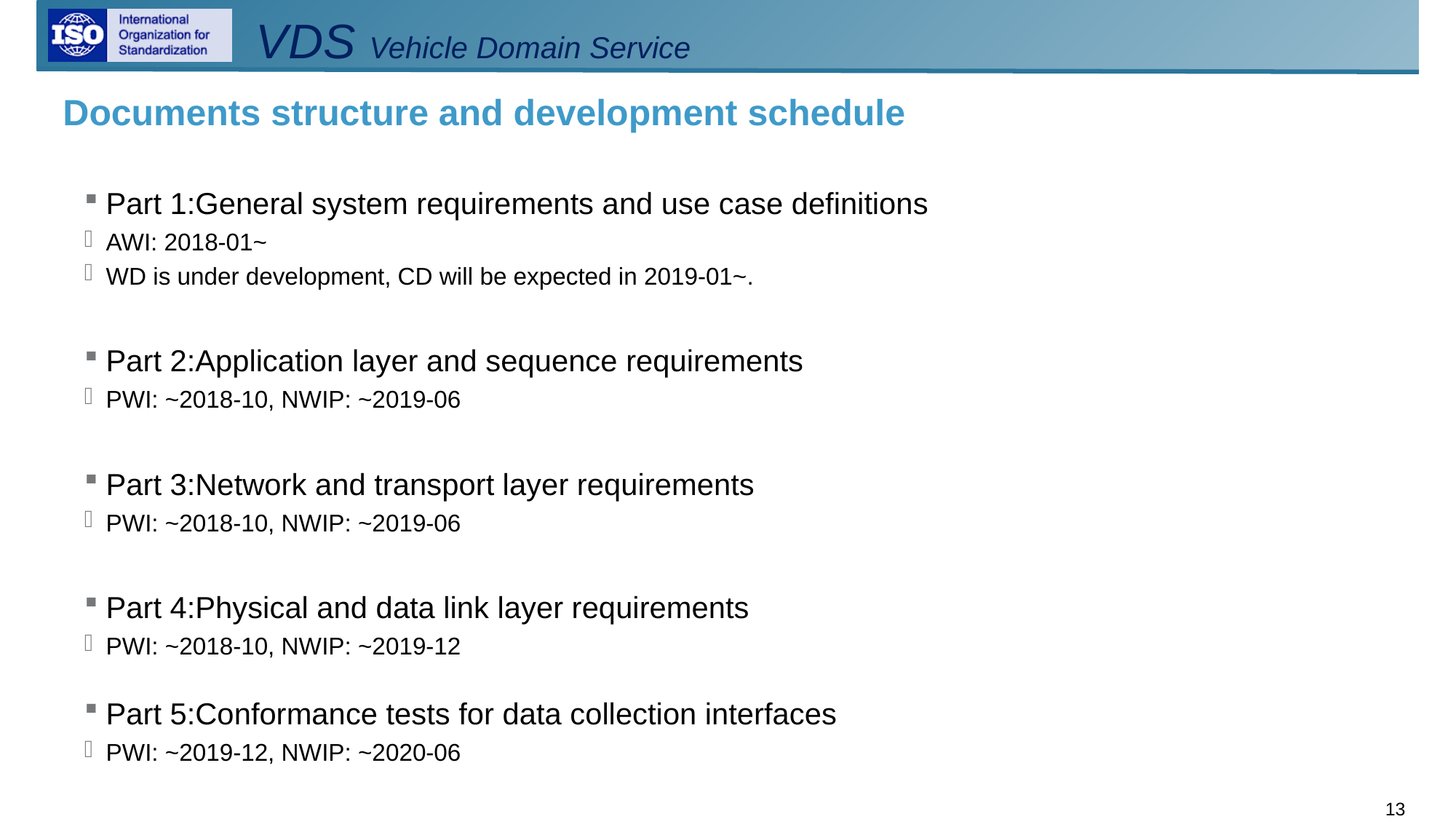

# Documents structure and development schedule
Part 1:General system requirements and use case definitions
AWI: 2018-01~
WD is under development, CD will be expected in 2019-01~.

Part 2:Application layer and sequence requirements
PWI: ~2018-10, NWIP: ~2019-06

Part 3:Network and transport layer requirements
PWI: ~2018-10, NWIP: ~2019-06

Part 4:Physical and data link layer requirements
PWI: ~2018-10, NWIP: ~2019-12

Part 5:Conformance tests for data collection interfaces
PWI: ~2019-12, NWIP: ~2020-06

13